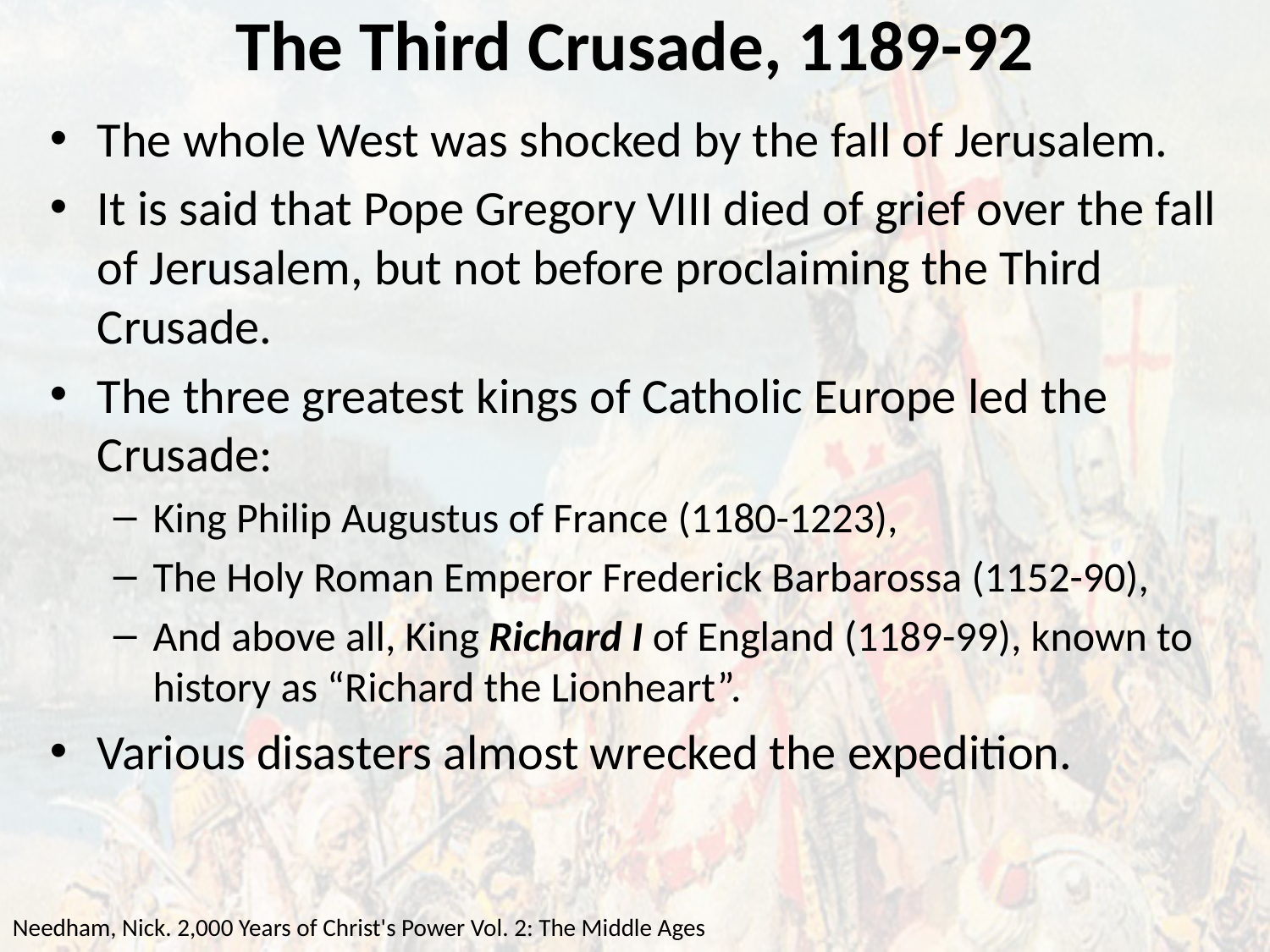

# The Third Crusade, 1189-92
The whole West was shocked by the fall of Jerusalem.
It is said that Pope Gregory VIII died of grief over the fall of Jerusalem, but not before proclaiming the Third Crusade.
The three greatest kings of Catholic Europe led the Crusade:
King Philip Augustus of France (1180-1223),
The Holy Roman Emperor Frederick Barbarossa (1152-90),
And above all, King Richard I of England (1189-99), known to history as “Richard the Lionheart”.
Various disasters almost wrecked the expedition.
Needham, Nick. 2,000 Years of Christ's Power Vol. 2: The Middle Ages